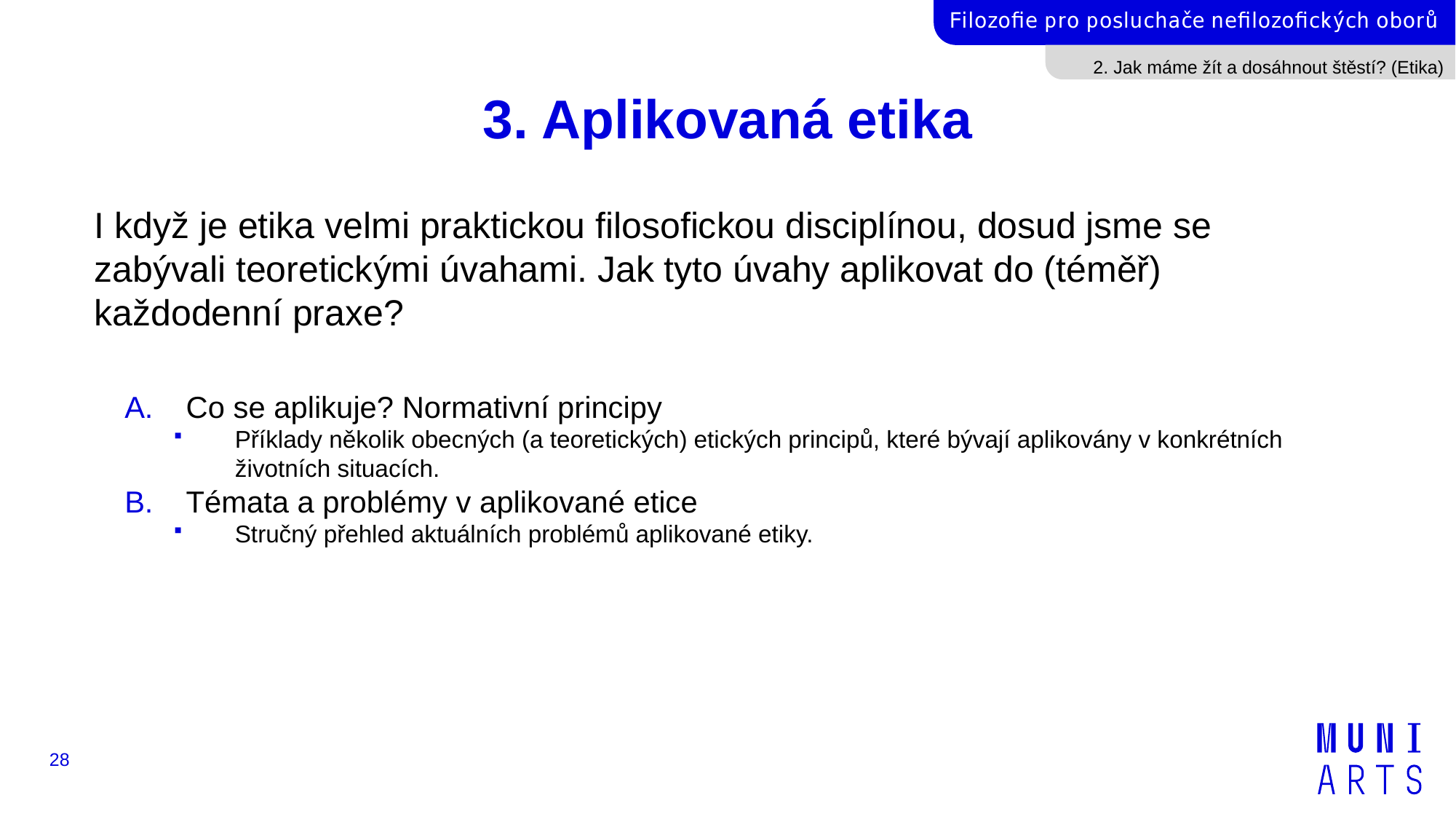

2. Jak máme žít a dosáhnout štěstí? (Etika)
3. Aplikovaná etika
I když je etika velmi praktickou filosofickou disciplínou, dosud jsme se zabývali teoretickými úvahami. Jak tyto úvahy aplikovat do (téměř) každodenní praxe?

Co se aplikuje? Normativní principy
Příklady několik obecných (a teoretických) etických principů, které bývají aplikovány v konkrétních životních situacích.
Témata a problémy v aplikované etice
Stručný přehled aktuálních problémů aplikované etiky.

28